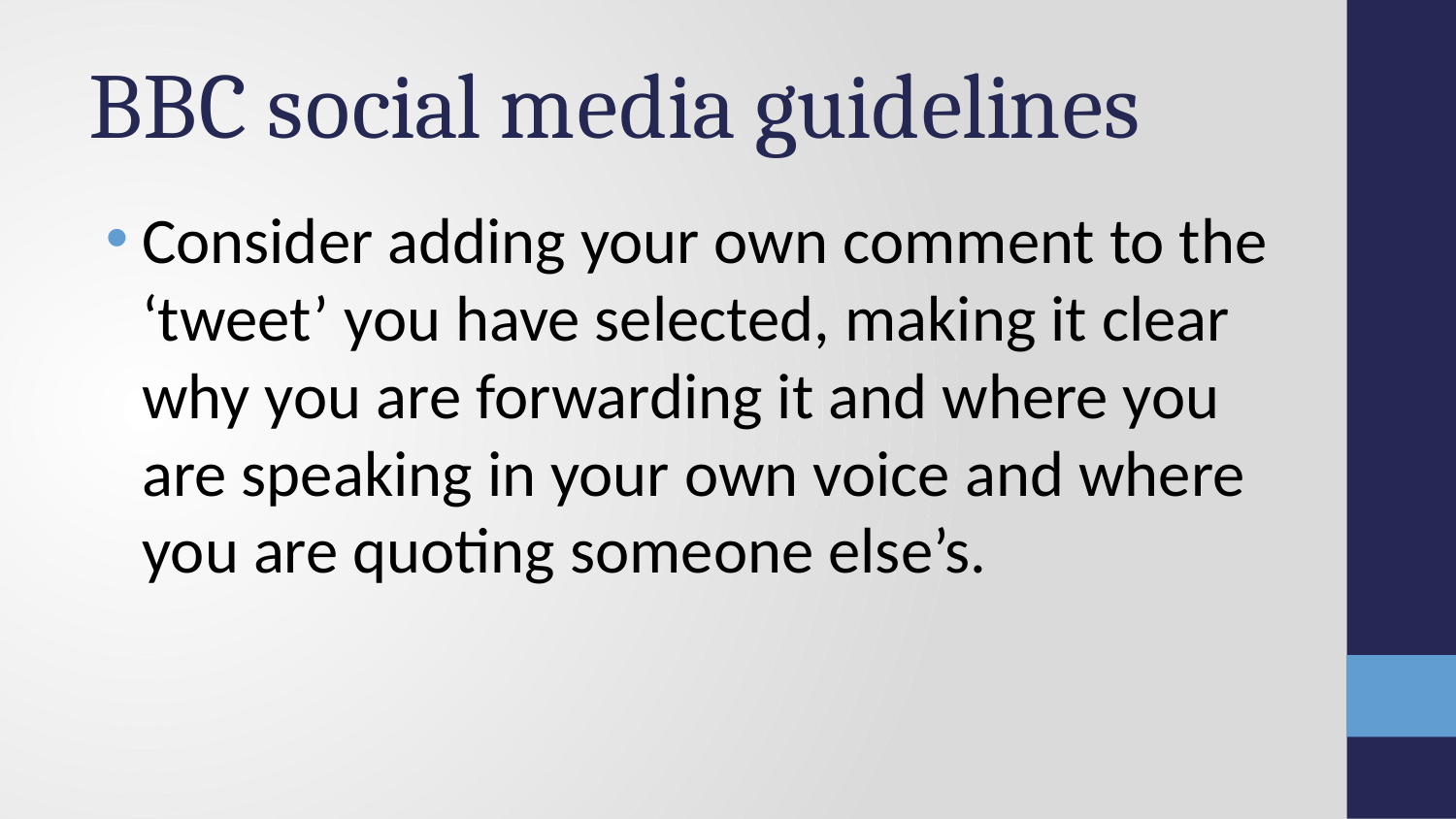

# BBC social media guidelines
Consider adding your own comment to the ‘tweet’ you have selected, making it clear why you are forwarding it and where you are speaking in your own voice and where you are quoting someone else’s.